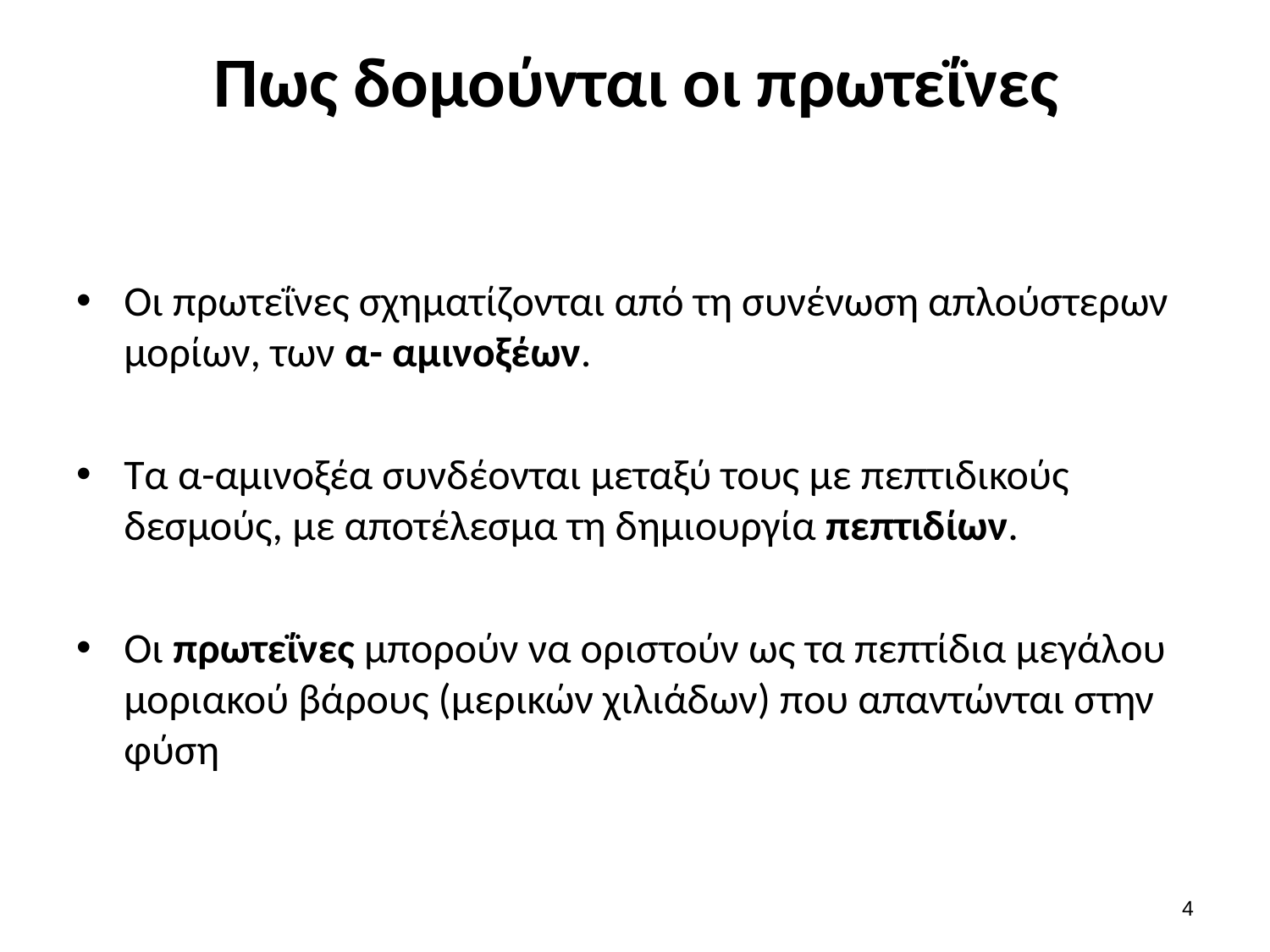

# Πως δομούνται οι πρωτεΐνες
Οι πρωτεΐνες σχηματίζονται από τη συνένωση απλούστερων μορίων, των α- αμινοξέων.

Τα α-αμινοξέα συνδέονται μεταξύ τους με πεπτιδικούς δεσμούς, με αποτέλεσμα τη δημιουργία πεπτιδίων.

Οι πρωτεΐνες μπορούν να οριστούν ως τα πεπτίδια μεγάλου μοριακού βάρους (μερικών χιλιάδων) που απαντώνται στην φύση

4